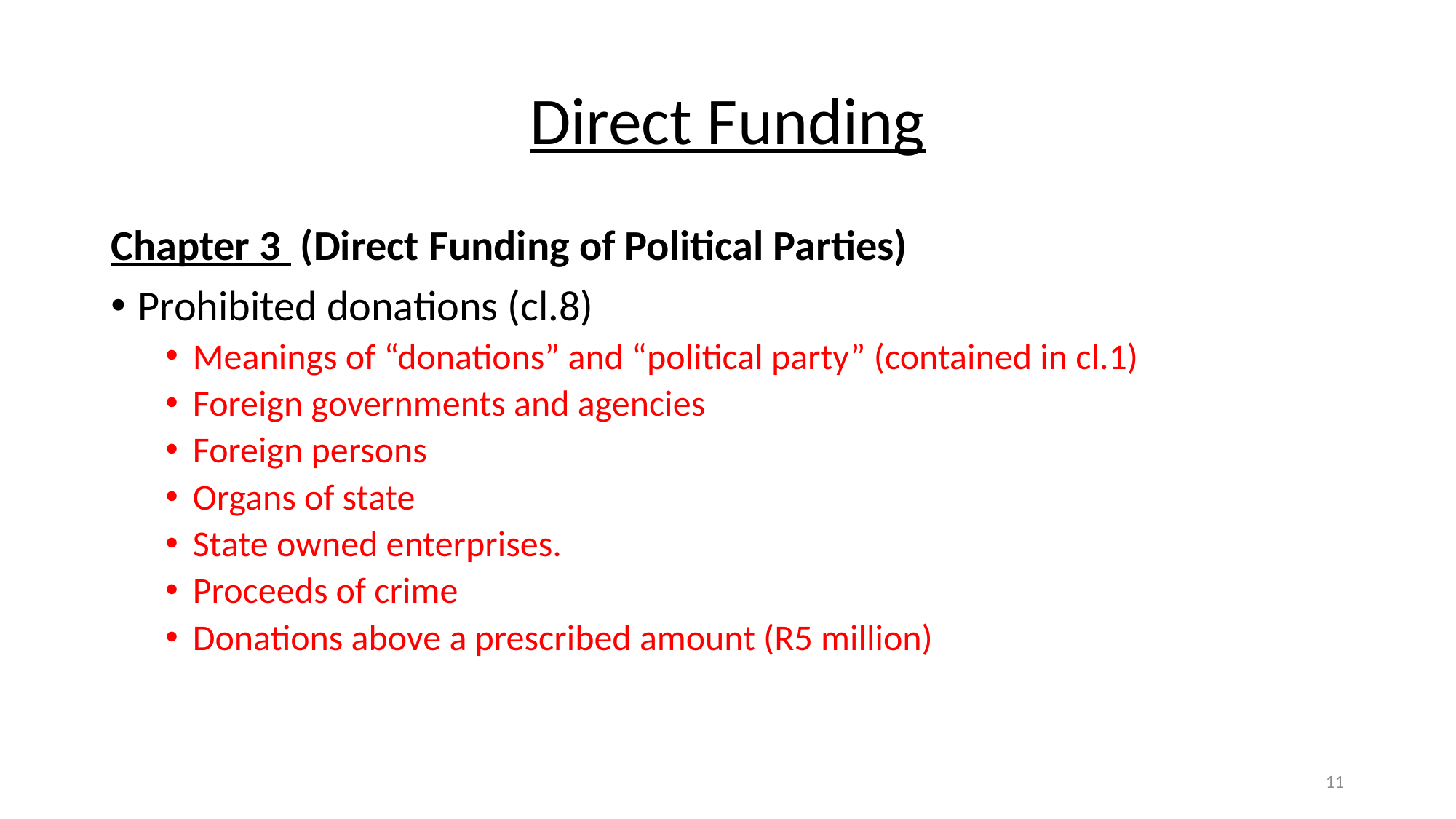

# Direct Funding
Chapter 3  (Direct Funding of Political Parties)
Prohibited donations (cl.8)
Meanings of “donations” and “political party” (contained in cl.1)
Foreign governments and agencies
Foreign persons
Organs of state
State owned enterprises.
Proceeds of crime
Donations above a prescribed amount (R5 million)
11